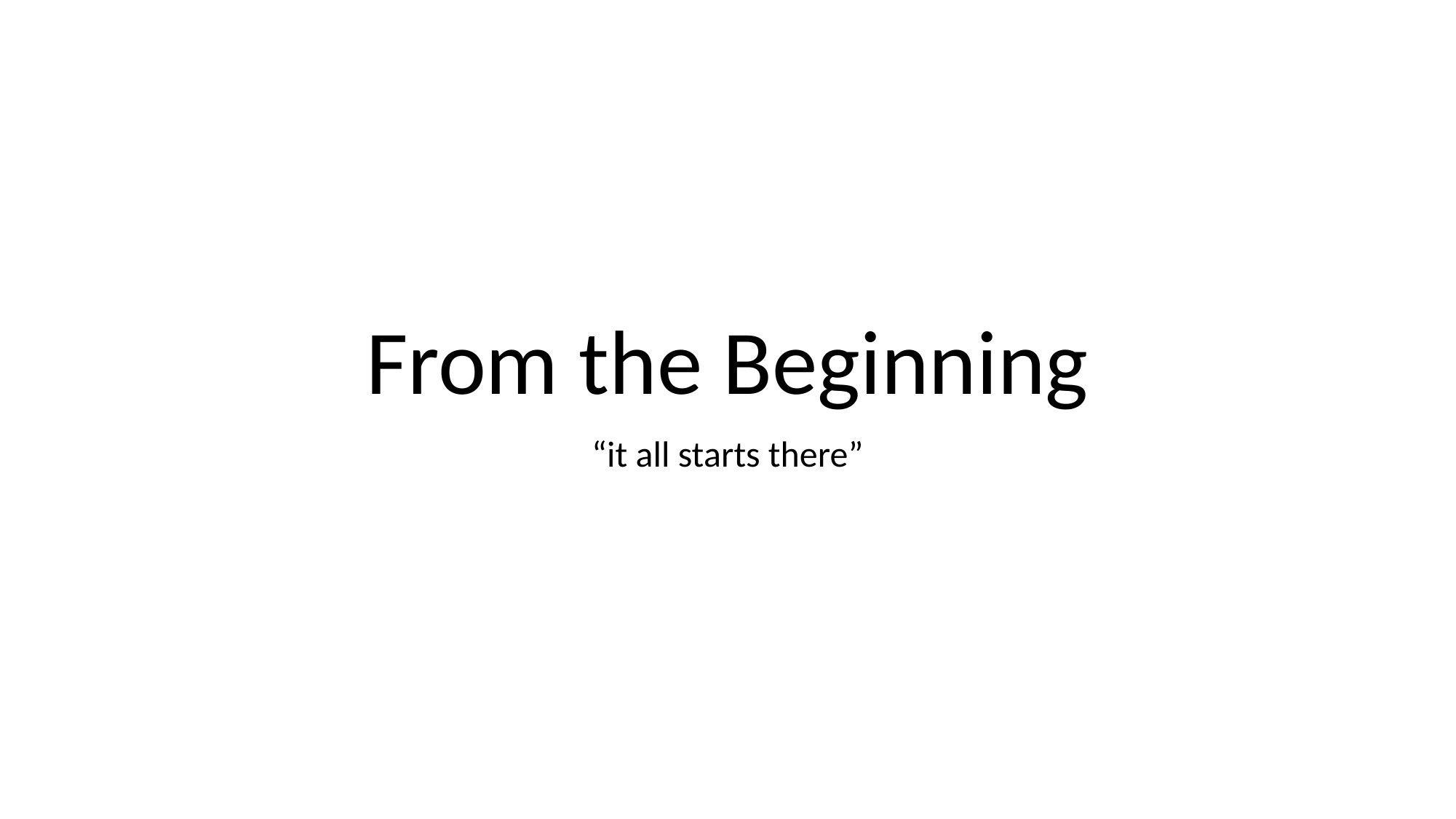

# From the Beginning
“it all starts there”